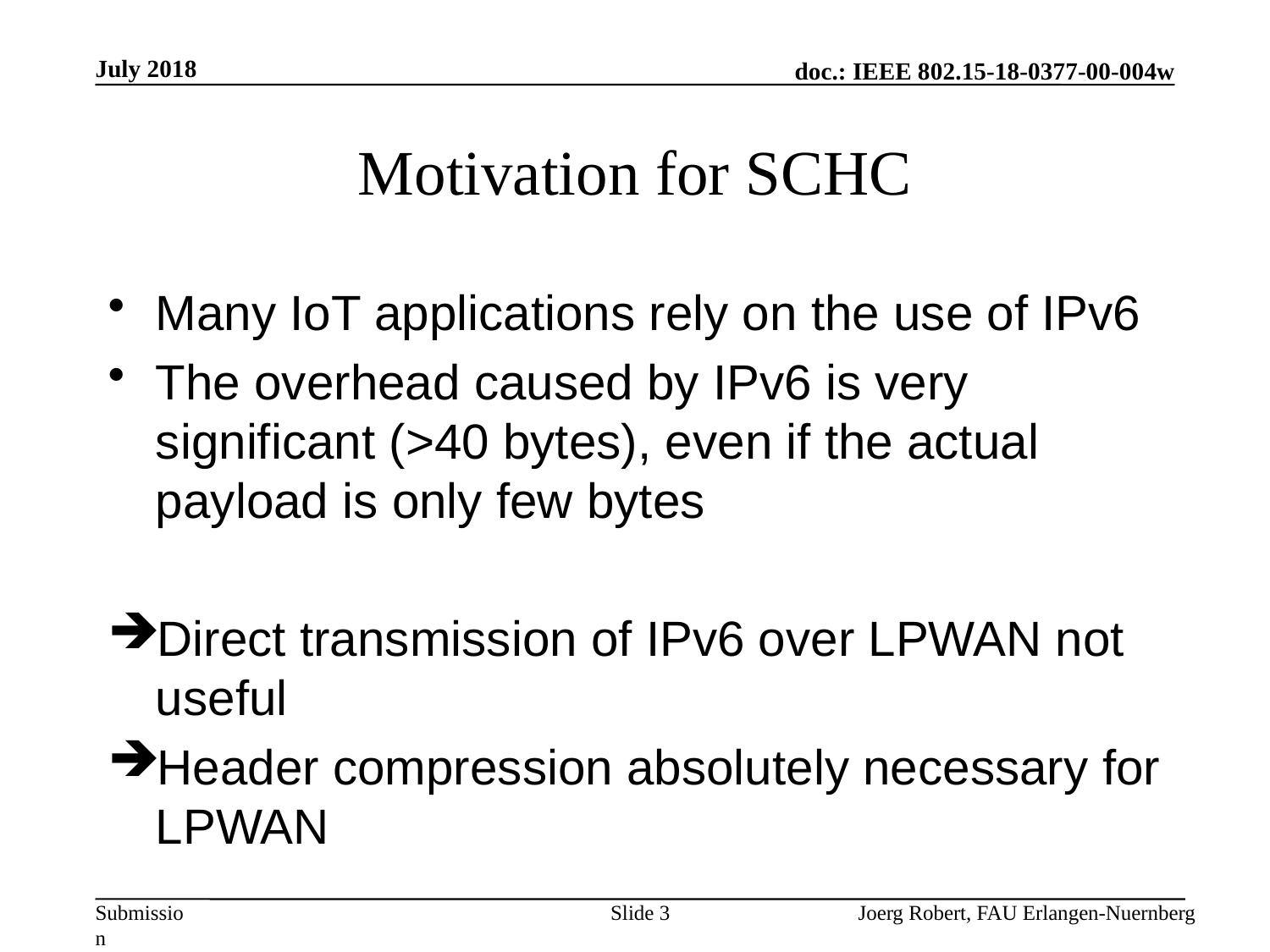

July 2018
# Motivation for SCHC
Many IoT applications rely on the use of IPv6
The overhead caused by IPv6 is very significant (>40 bytes), even if the actual payload is only few bytes

Direct transmission of IPv6 over LPWAN not useful
Header compression absolutely necessary for LPWAN

Slide 3
Joerg Robert, FAU Erlangen-Nuernberg